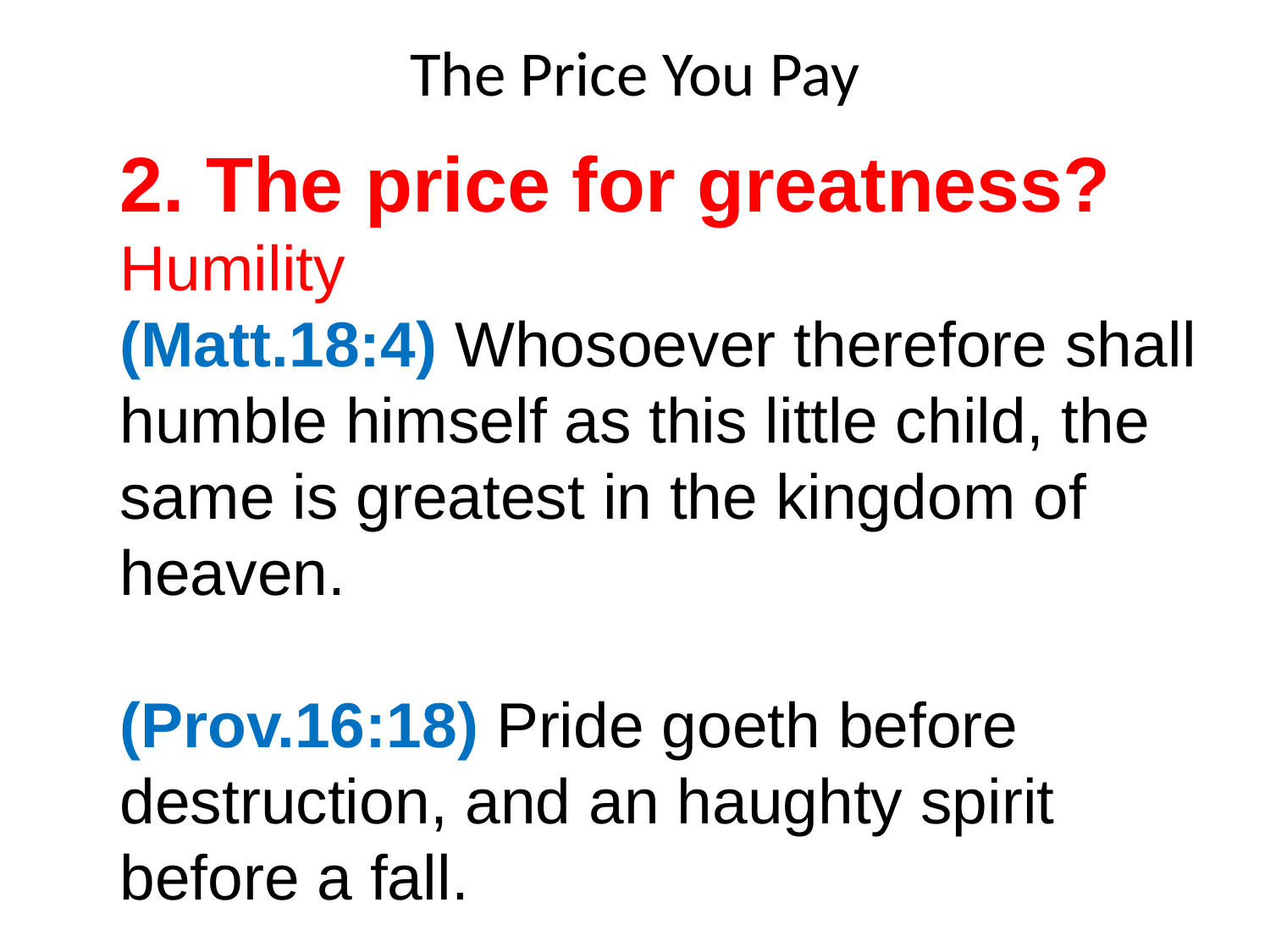

The Price You Pay
2. The price for greatness?
Humility
(Matt.18:4) Whosoever therefore shall humble himself as this little child, the same is greatest in the kingdom of heaven.

(Prov.16:18) Pride goeth before destruction, and an haughty spirit before a fall.